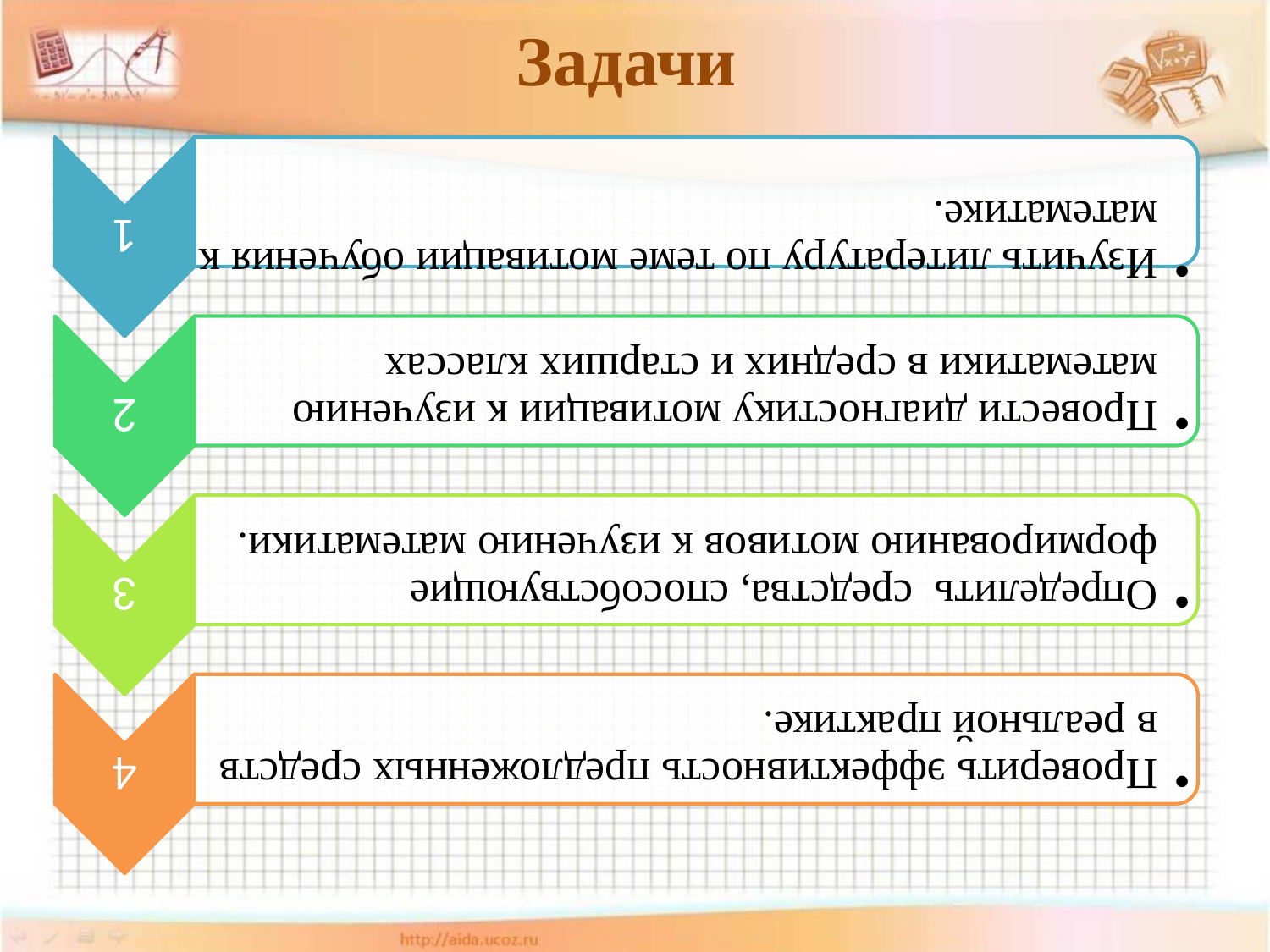

# Задачи
1
Изучить литературу по теме мотивации обучения к математике.

2
Провести диагностику мотивации к изучению математики в средних и старших классах
3
Определить  средства, способствующие формированию мотивов к изучению математики.
4
Проверить эффективность предложенных средств в реальной практике.